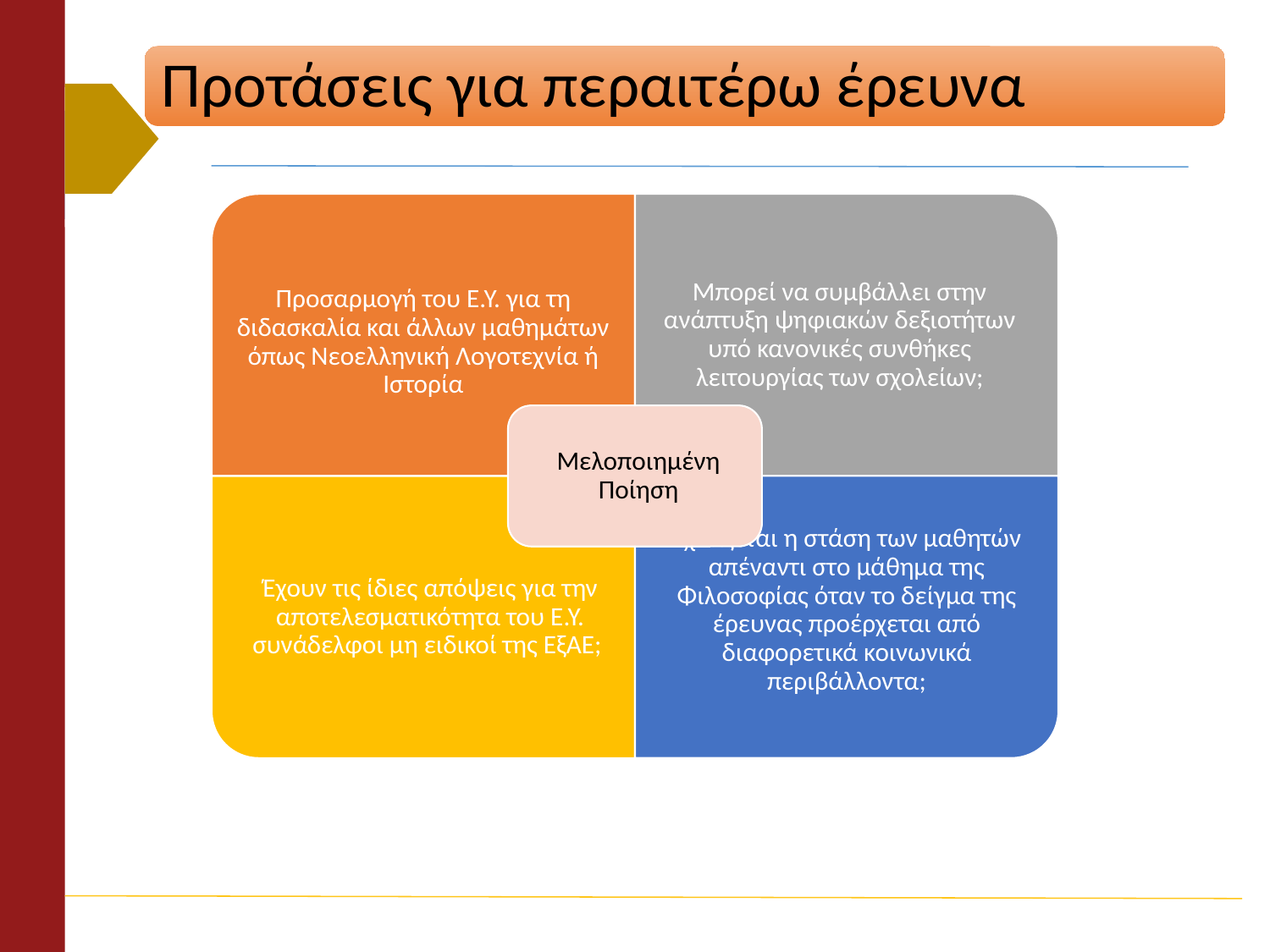

Προτάσεις για περαιτέρω έρευνα
Προσαρμογή του Ε.Υ. για τη διδασκαλία και άλλων μαθημάτων όπως Νεοελληνική Λογοτεχνία ή Ιστορία
Μπορεί να συμβάλλει στην ανάπτυξη ψηφιακών δεξιοτήτων υπό κανονικές συνθήκες λειτουργίας των σχολείων;
Έχουν τις ίδιες απόψεις για την αποτελεσματικότητα του Ε.Υ. συνάδελφοι μη ειδικοί της ΕξΑΕ;
Σχετίζεται η στάση των μαθητών απέναντι στο μάθημα της Φιλοσοφίας όταν το δείγμα της έρευνας προέρχεται από διαφορετικά κοινωνικά περιβάλλοντα;
Μελοποιημένη Ποίηση